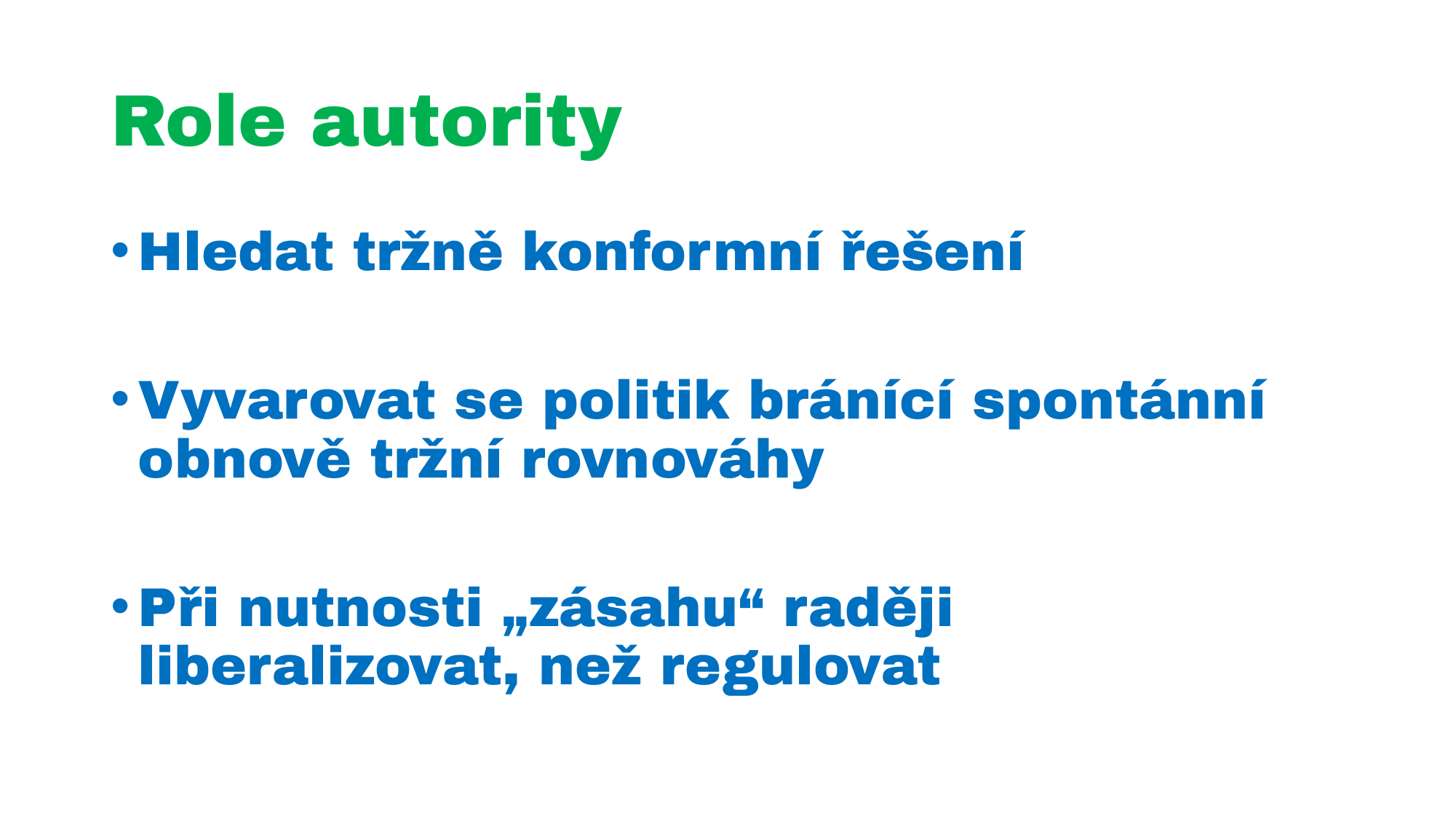

# Role autority
Hledat tržně konformní řešení

Vyvarovat se politik bránící spontánní obnově tržní rovnováhy

Při nutnosti „zásahu“ raději liberalizovat, než regulovat